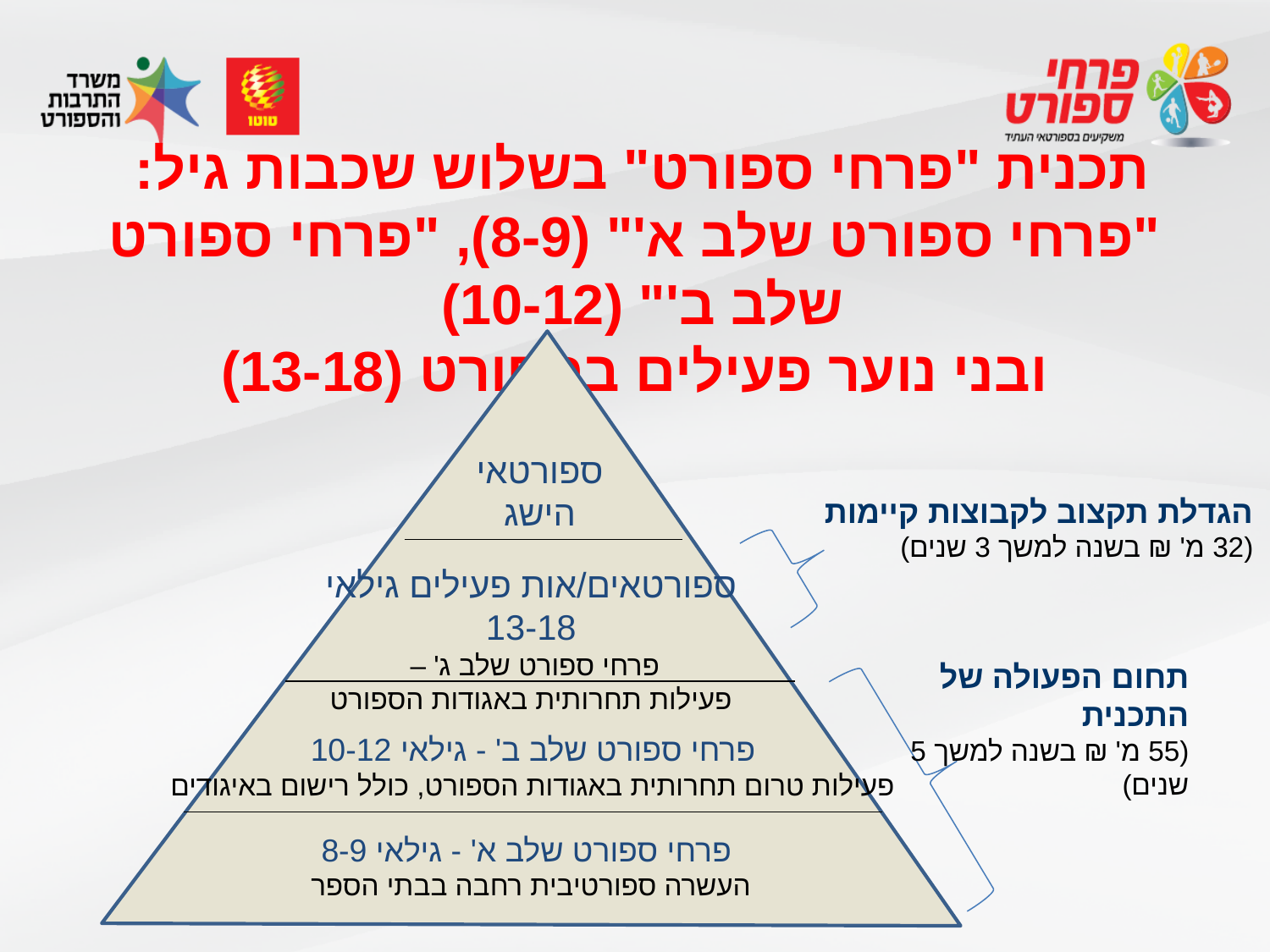

תכנית "פרחי ספורט" בשלוש שכבות גיל:
"פרחי ספורט שלב א'" (8-9), "פרחי ספורט שלב ב'" (10-12)
ובני נוער פעילים בספורט (13-18)

ספורטאי הישג
הגדלת תקצוב לקבוצות קיימות
(32 מ' ₪ בשנה למשך 3 שנים)

ספורטאים/אות פעילים גילאי 13-18
פרחי ספורט שלב ג' –
פעילות תחרותית באגודות הספורט

תחום הפעולה של התכנית
(55 מ' ₪ בשנה למשך 5 שנים)
פרחי ספורט שלב ב' - גילאי 10-12
פעילות טרום תחרותית באגודות הספורט, כולל רישום באיגודים
 פרחי ספורט שלב א' - גילאי 8-9
העשרה ספורטיבית רחבה בבתי הספר